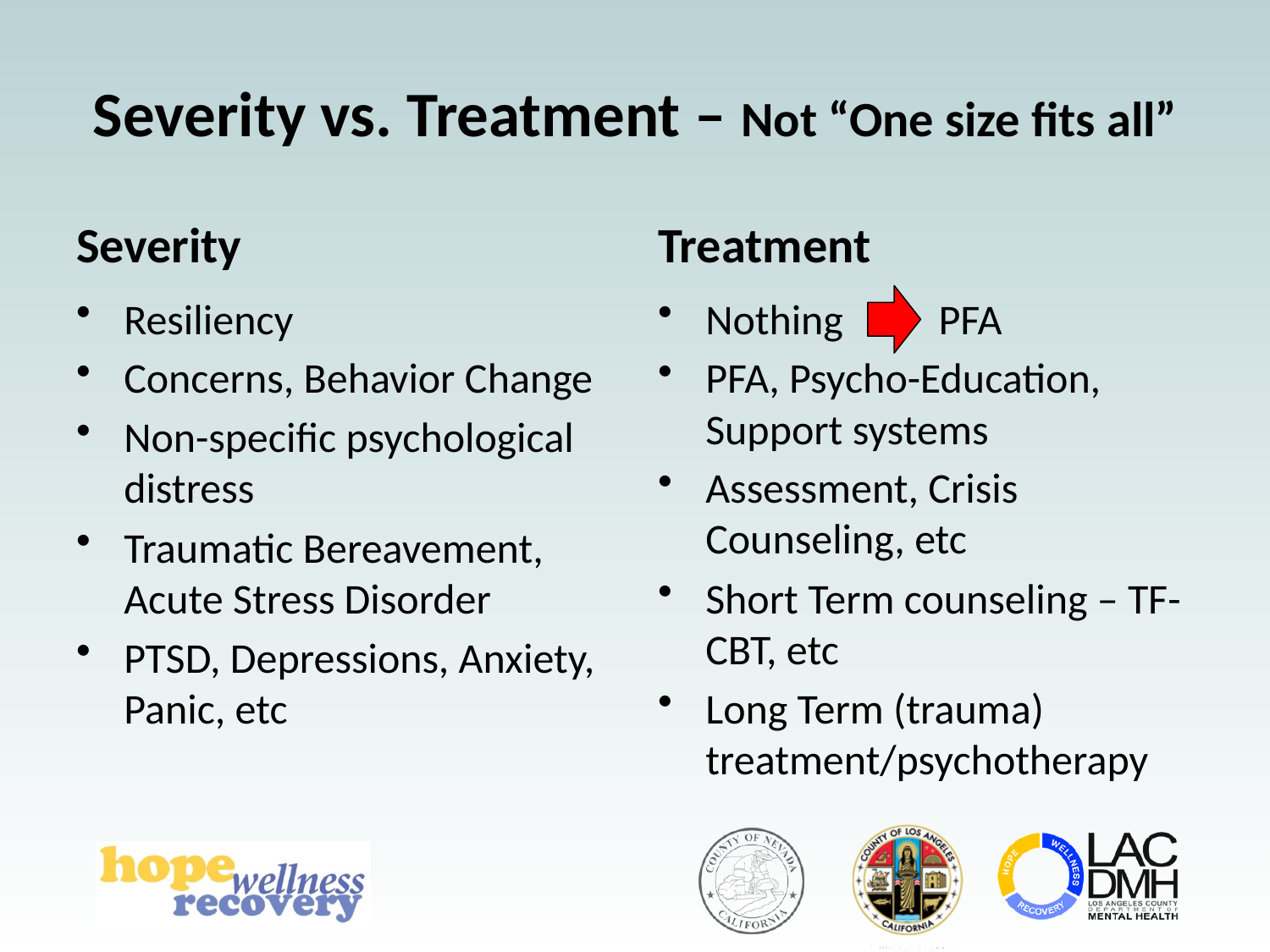

# Severity vs. Treatment – Not “One size fits all”
Severity
Treatment
Resiliency
Concerns, Behavior Change
Non-specific psychological distress
Traumatic Bereavement, Acute Stress Disorder
PTSD, Depressions, Anxiety, Panic, etc
Nothing          PFA
PFA, Psycho-Education, Support systems
Assessment, Crisis Counseling, etc
Short Term counseling – TF-CBT, etc
Long Term (trauma) treatment/psychotherapy